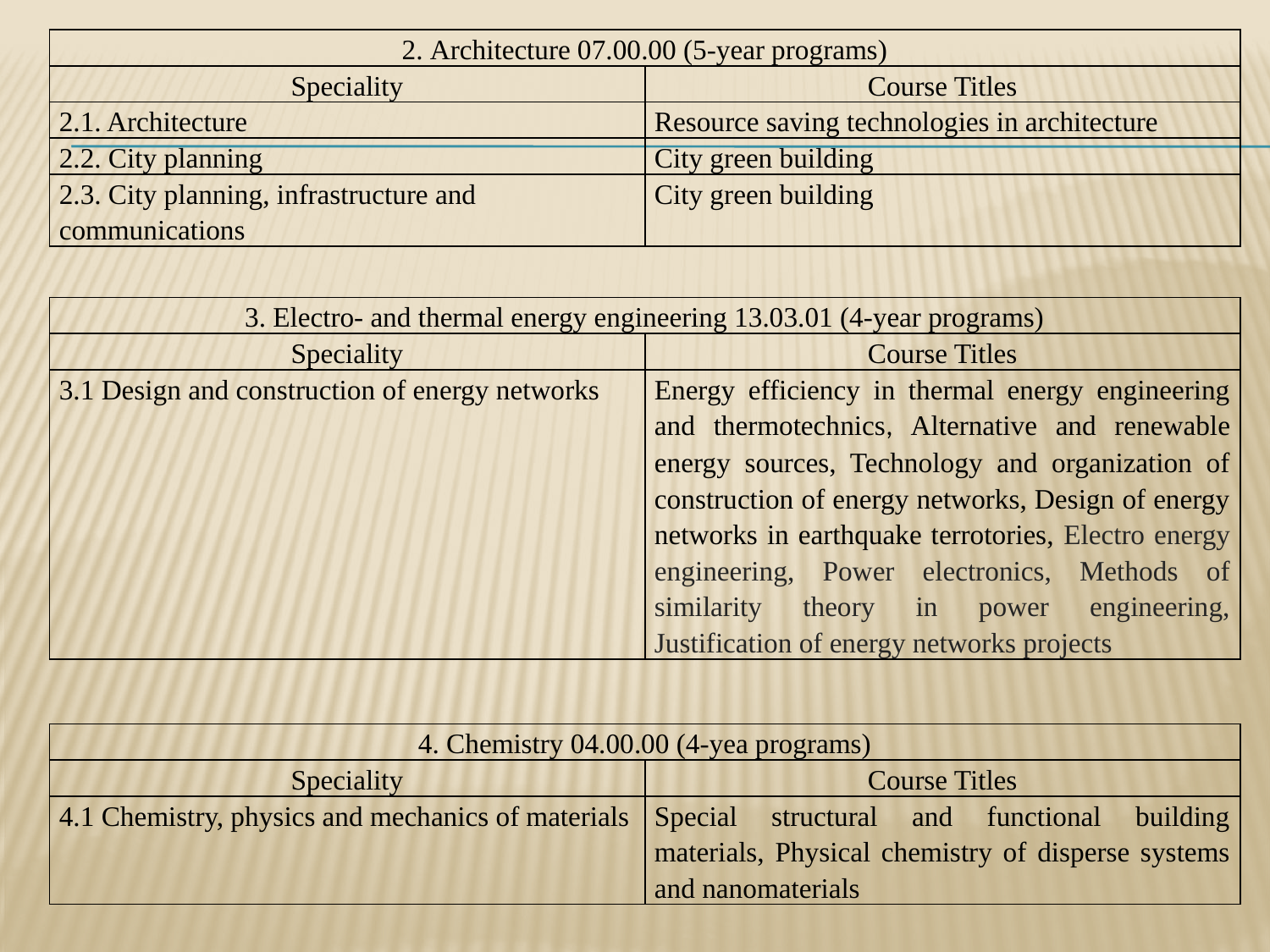

| 2. Architecture 07.00.00 (5-year programs) |  |
| --- | --- |
| Speciality | Course Titles |
| 2.1. Architecture | Resource saving technologies in architecture |
| 2.2. City planning | Сity green building |
| 2.3. City planning, infrastructure and communications | Сity green building |
| 3. Electro- and thermal energy engineering 13.03.01 (4-year programs) |  |
| --- | --- |
| Speciality | Course Titles |
| 3.1 Design and construction of energy networks | Energy efficiency in thermal energy engineering and thermotechnics, Alternative and renewable energy sources, Technology and organization of construction of energy networks, Design of energy networks in earthquake terrotories, Electro energy engineering, Power electronics, Methods of similarity theory in power engineering, Justification of energy networks projects |
| 4. Chemistry 04.00.00 (4-yea programs) |  |
| --- | --- |
| Speciality | Course Titles |
| 4.1 Chemistry, physics and mechanics of materials | Special structural and functional building materials, Physical chemistry of disperse systems and nanomaterials |